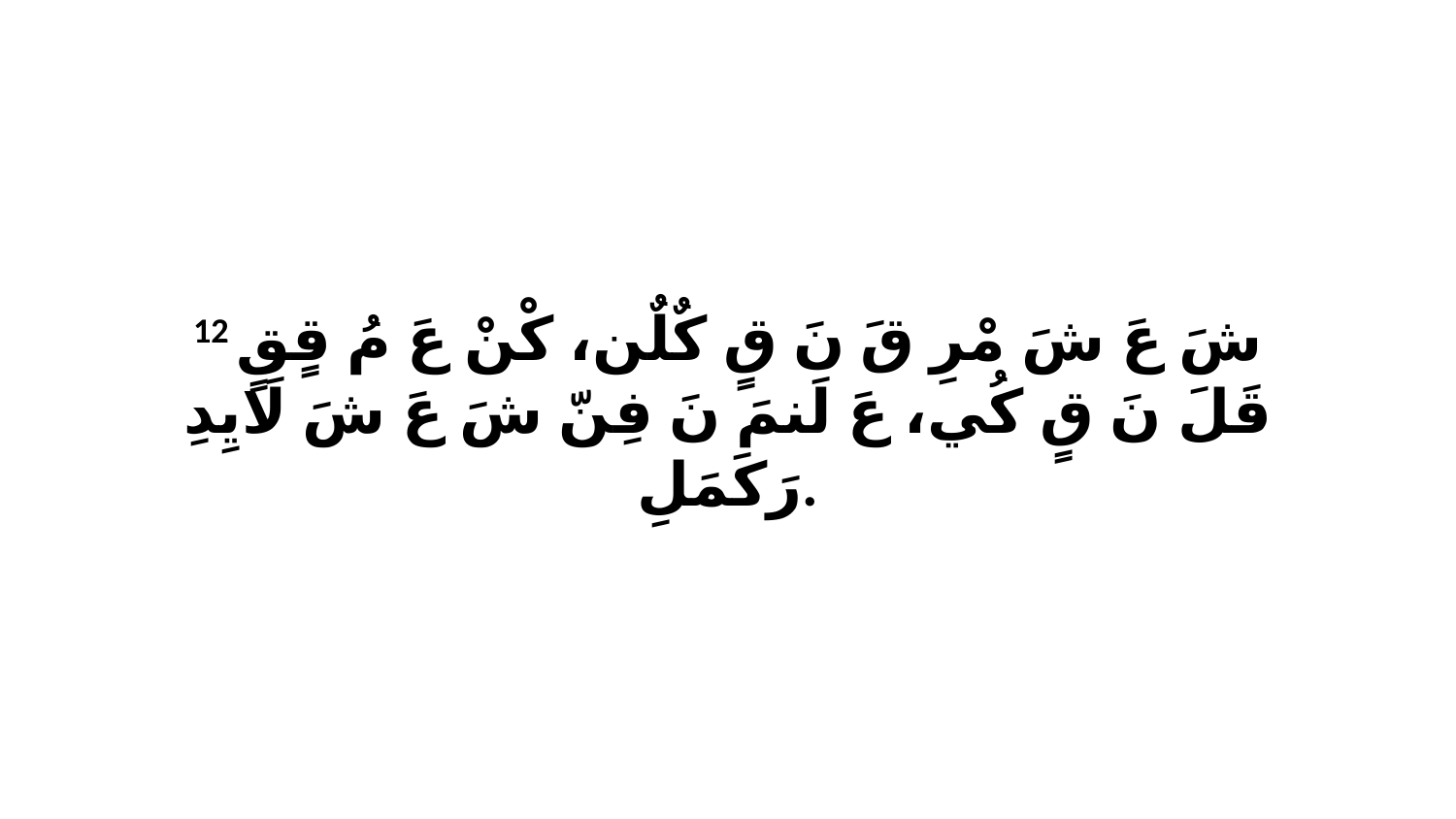

12 شَ عَ شَ مْرِ قَ نَ قٍ كٌلٌن، كْنْ عَ مُ قٍقٍ قَلَ نَ قٍ كُي، عَ لَنمَ نَ فِنّ شَ عَ شَ لَايِدِ رَكَمَلِ.